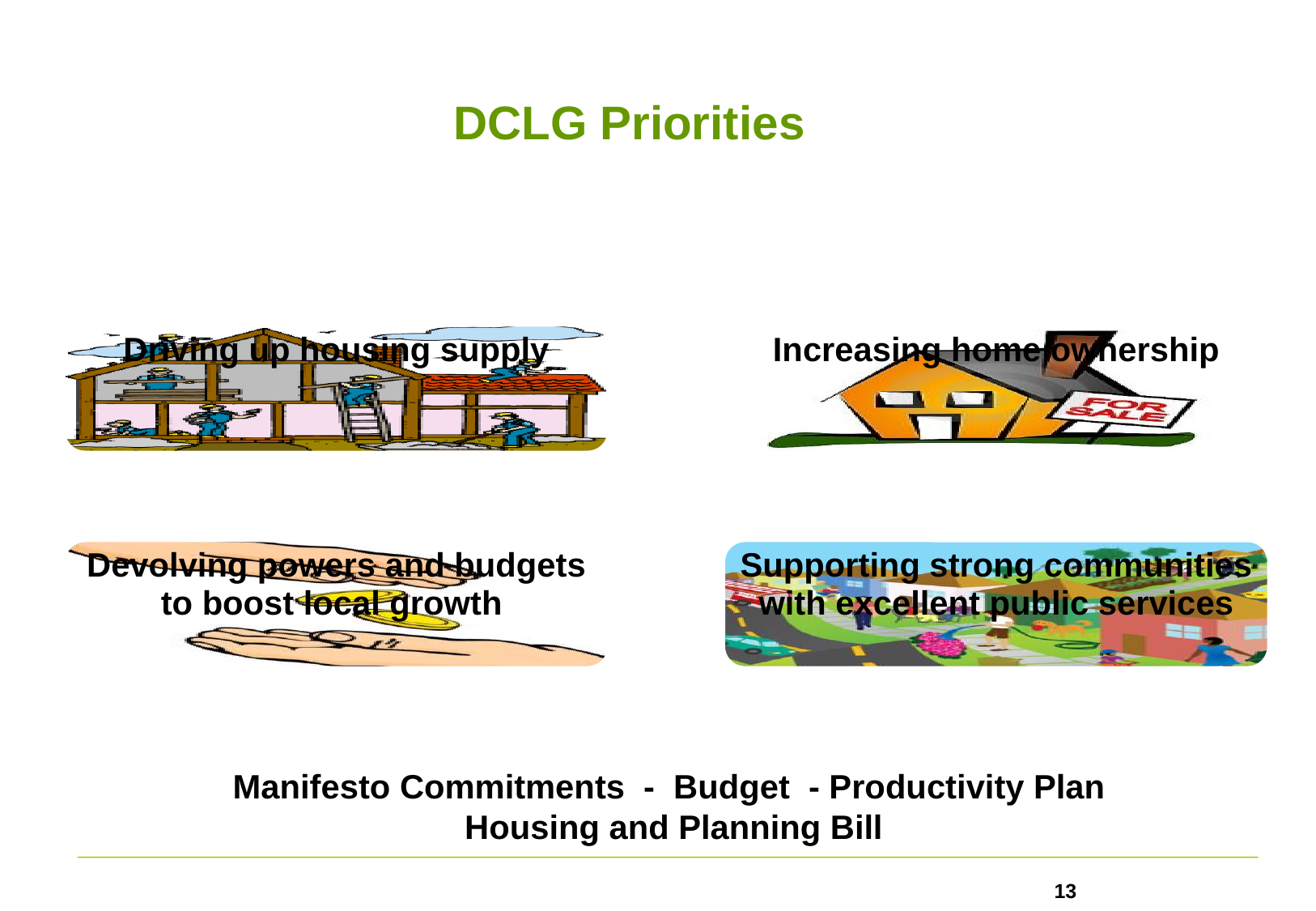

# DCLG Priorities

Supporting strong communities with excellent public services
Devolving powers and budgets to boost local growth
Increasing home ownership
Driving up housing supply
Manifesto Commitments  -  Budget  - Productivity Plan
Housing and Planning Bill
13